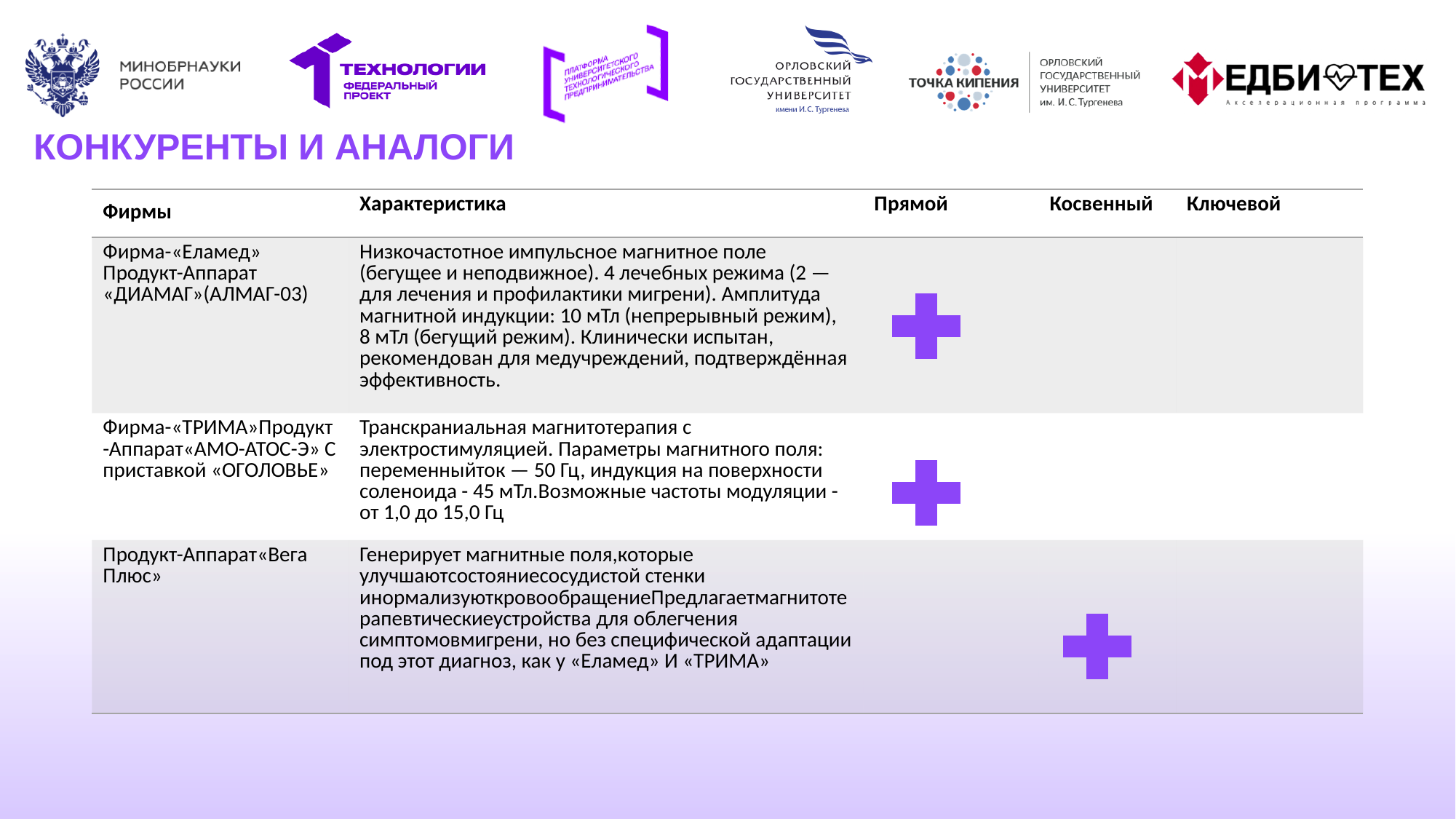

# КОНКУРЕНТЫ И АНАЛОГИ
| Фирмы | Характеристика | Прямой | Косвенный | Ключевой |
| --- | --- | --- | --- | --- |
| Фирма-«Еламед» Продукт-Аппарат «ДИАМАГ»(АЛМАГ-03) | Низкочастотное импульсное магнитное поле (бегущее и неподвижное). 4 лечебных режима (2 — для лечения и профилактики мигрени). Амплитуда магнитной индукции: 10 мТл (непрерывный режим), 8 мТл (бегущий режим). Клинически испытан, рекомендован для медучреждений, подтверждённая эффективность. |  |  |  |
| Фирма-«ТРИМА»Продукт-Аппарат«АМО-АТОС-Э» С приставкой «ОГОЛОВЬЕ» | Транскраниальная магнитотерапия с электростимуляцией. Параметры магнитного поля: переменныйток — 50 Гц, индукция на поверхности соленоида - 45 мТл.Возможные частоты модуляции - от 1,0 до 15,0 Гц |  |  |  |
| Продукт-Аппарат«Вега Плюс» | Генерирует магнитные поля,которые улучшаютсостояниесосудистой стенки инормализуюткровообращениеПредлагаетмагнитотерапевтическиеустройства для облегчения симптомовмигрени, но без специфической адаптации под этот диагноз, как у «Еламед» И «ТРИМА» |  |  |  |